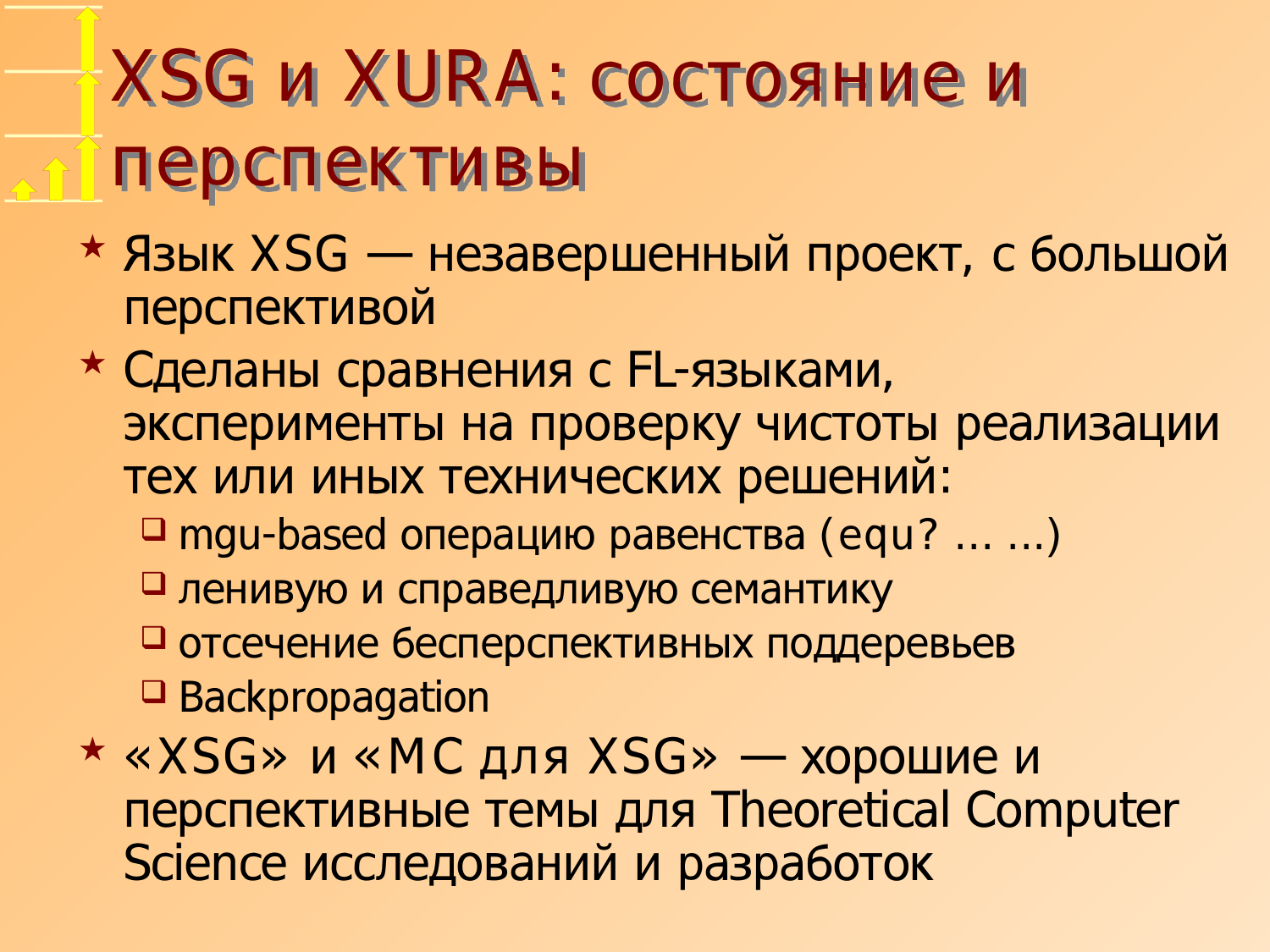

# XSG и XURA: состояние и перспективы
Язык XSG — незавершенный проект, с большой перспективой
Сделаны сравнения с FL-языками, эксперименты на проверку чистоты реализации тех или иных технических решений:
mgu-based операцию равенства (equ? ... ...)
ленивую и справедливую семантику
отсечение бесперспективных поддеревьев
Backpropagation
«XSG» и «MC для XSG» — хорошие и перспективные темы для Theoretical Computer Science исследований и разработок